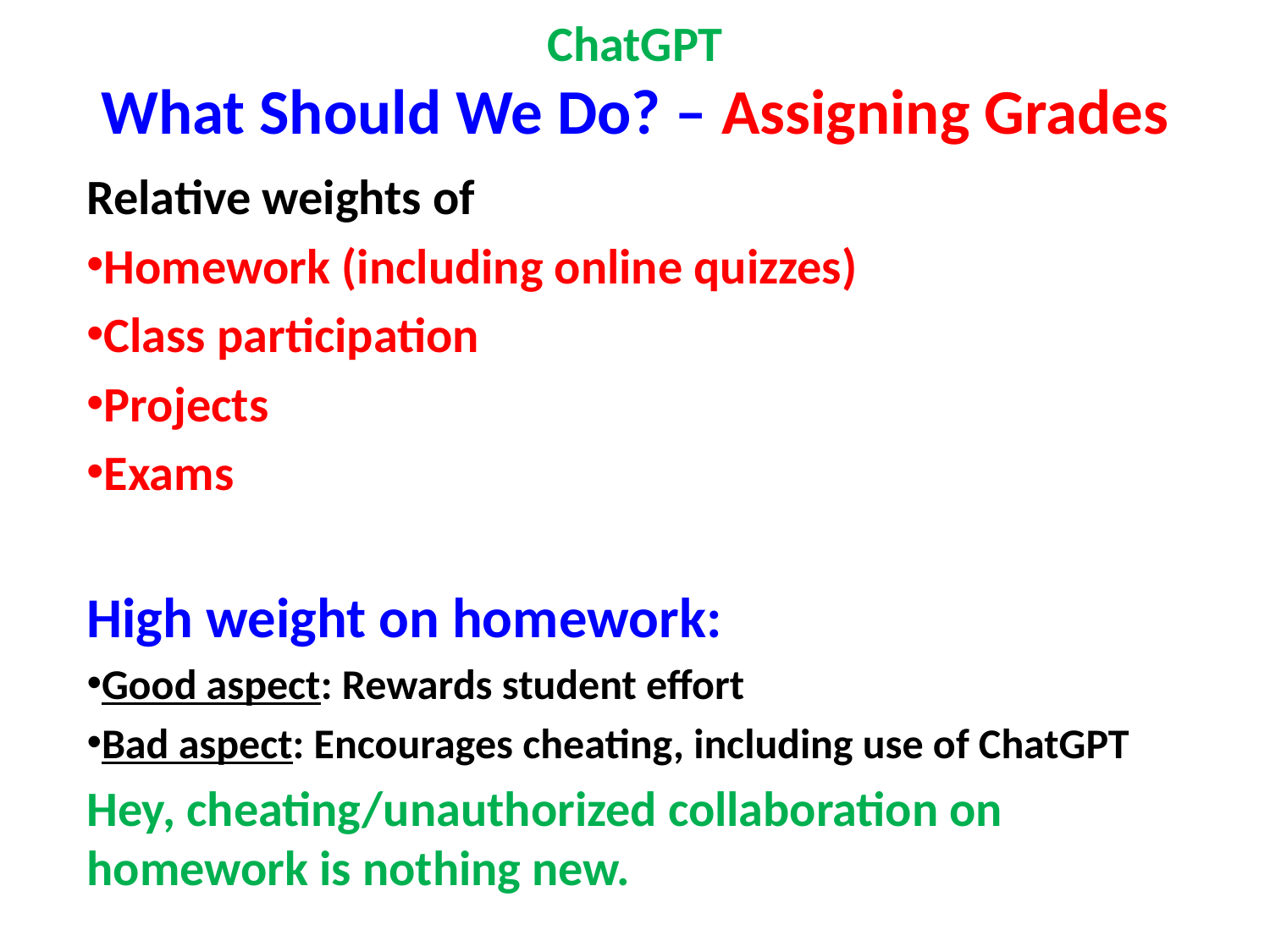

# ChatGPT What Should We Do? – Assigning Grades
Relative weights of
Homework (including online quizzes)
Class participation
Projects
Exams

High weight on homework:
Good aspect: Rewards student effort
Bad aspect: Encourages cheating, including use of ChatGPT
Hey, cheating/unauthorized collaboration on homework is nothing new.